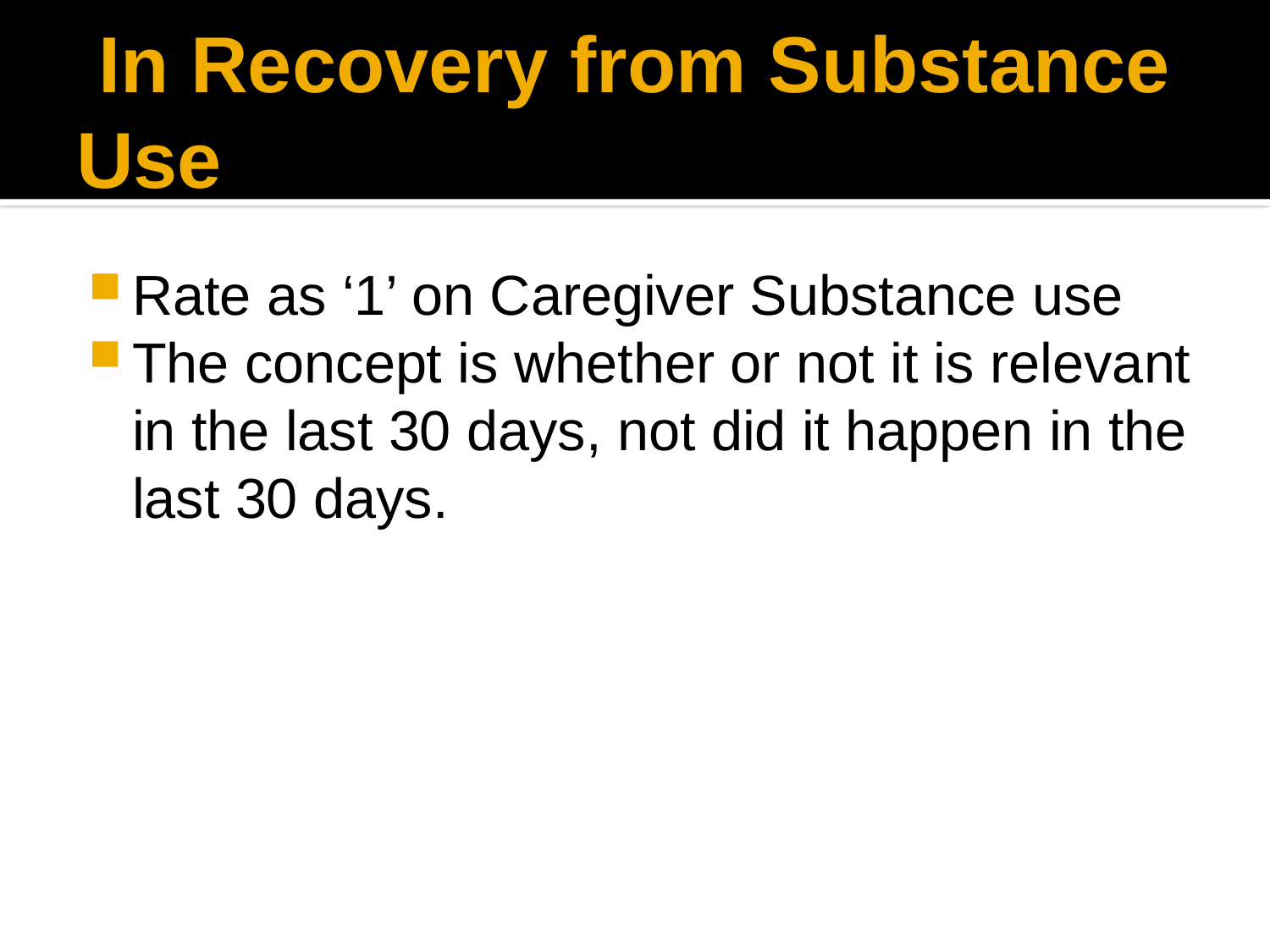

# In Recovery from Substance Use
Rate as ‘1’ on Caregiver Substance use
The concept is whether or not it is relevant in the last 30 days, not did it happen in the last 30 days.